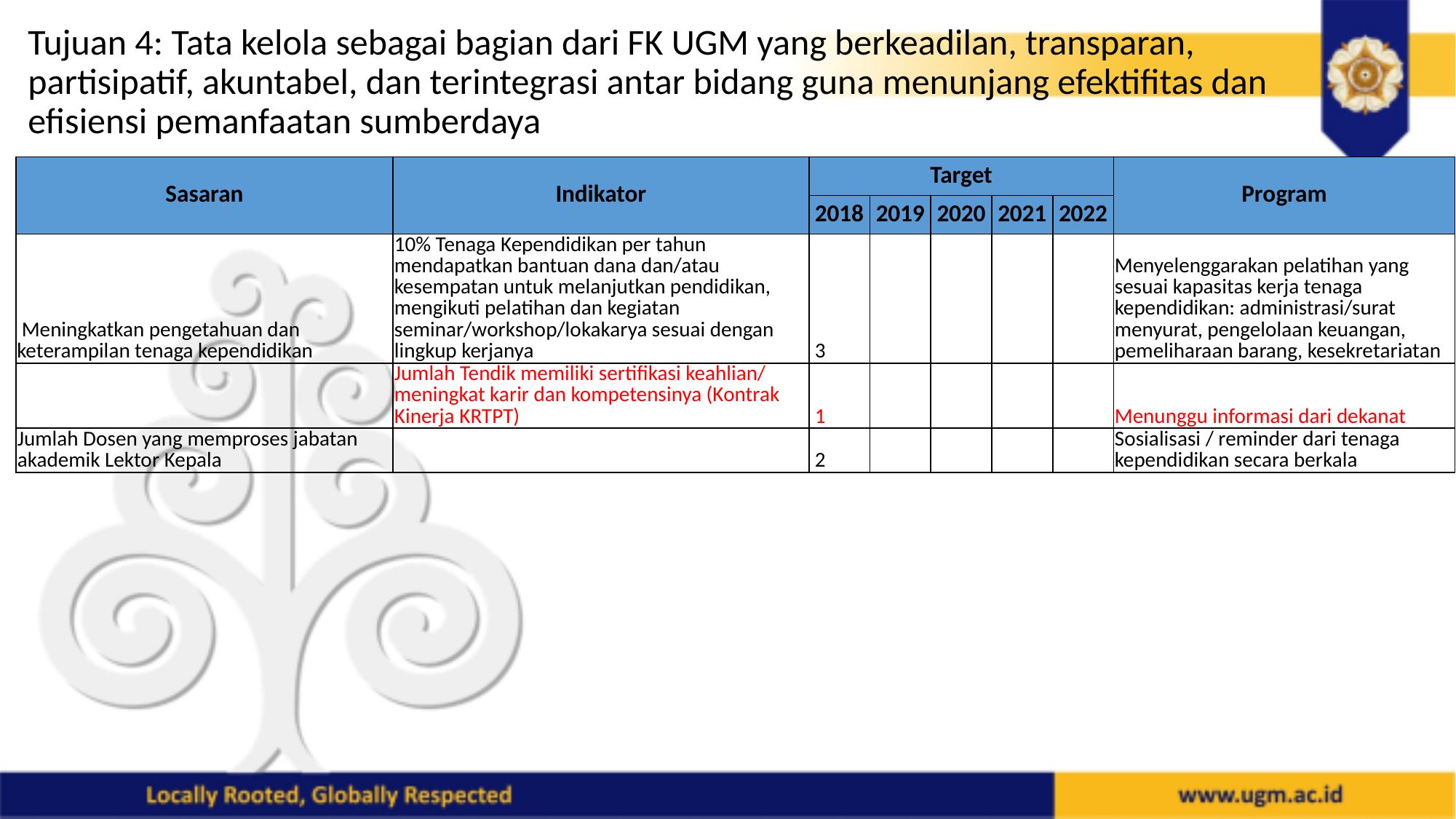

# Tujuan 4: Tata kelola sebagai bagian dari FK UGM yang berkeadilan, transparan, partisipatif, akuntabel, dan terintegrasi antar bidang guna menunjang efektifitas dan efisiensi pemanfaatan sumberdaya
| Sasaran | Indikator | Target |  |  |  |  | Program |
| --- | --- | --- | --- | --- | --- | --- | --- |
|  |  | 2018 | 2019 | 2020 | 2021 | 2022 |  |
| Meningkatkan pengetahuan dan keterampilan tenaga kependidikan | 10% Tenaga Kependidikan per tahun mendapatkan bantuan dana dan/atau kesempatan untuk melanjutkan pendidikan, mengikuti pelatihan dan kegiatan seminar/workshop/lokakarya sesuai dengan lingkup kerjanya | 3 |  |  |  |  | Menyelenggarakan pelatihan yang sesuai kapasitas kerja tenaga kependidikan: administrasi/surat menyurat, pengelolaan keuangan, pemeliharaan barang, kesekretariatan |
|  | Jumlah Tendik memiliki sertifikasi keahlian/ meningkat karir dan kompetensinya (Kontrak Kinerja KRTPT) | 1 |  |  |  |  | Menunggu informasi dari dekanat |
| Jumlah Dosen yang memproses jabatan akademik Lektor Kepala |  | 2 |  |  |  |  | Sosialisasi / reminder dari tenaga kependidikan secara berkala |